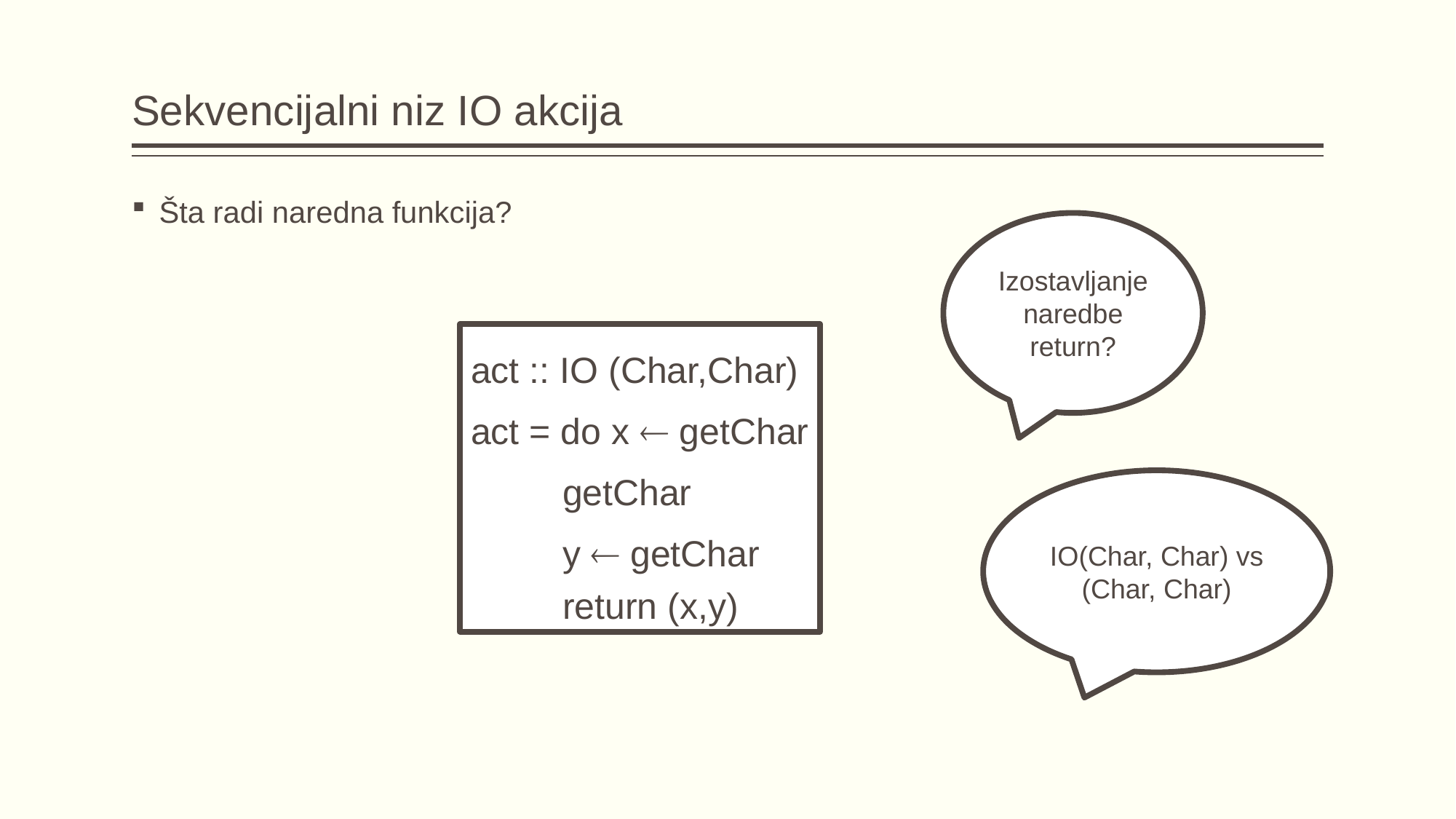

# Sekvencijalni niz IO akcija
Šta radi naredna funkcija?
Izostavljanje naredbe return?
act :: IO (Char,Char)
act = do x ← getChar
         getChar
         y ← getChar
         return (x,y)
IO(Char, Char) vs (Char, Char)